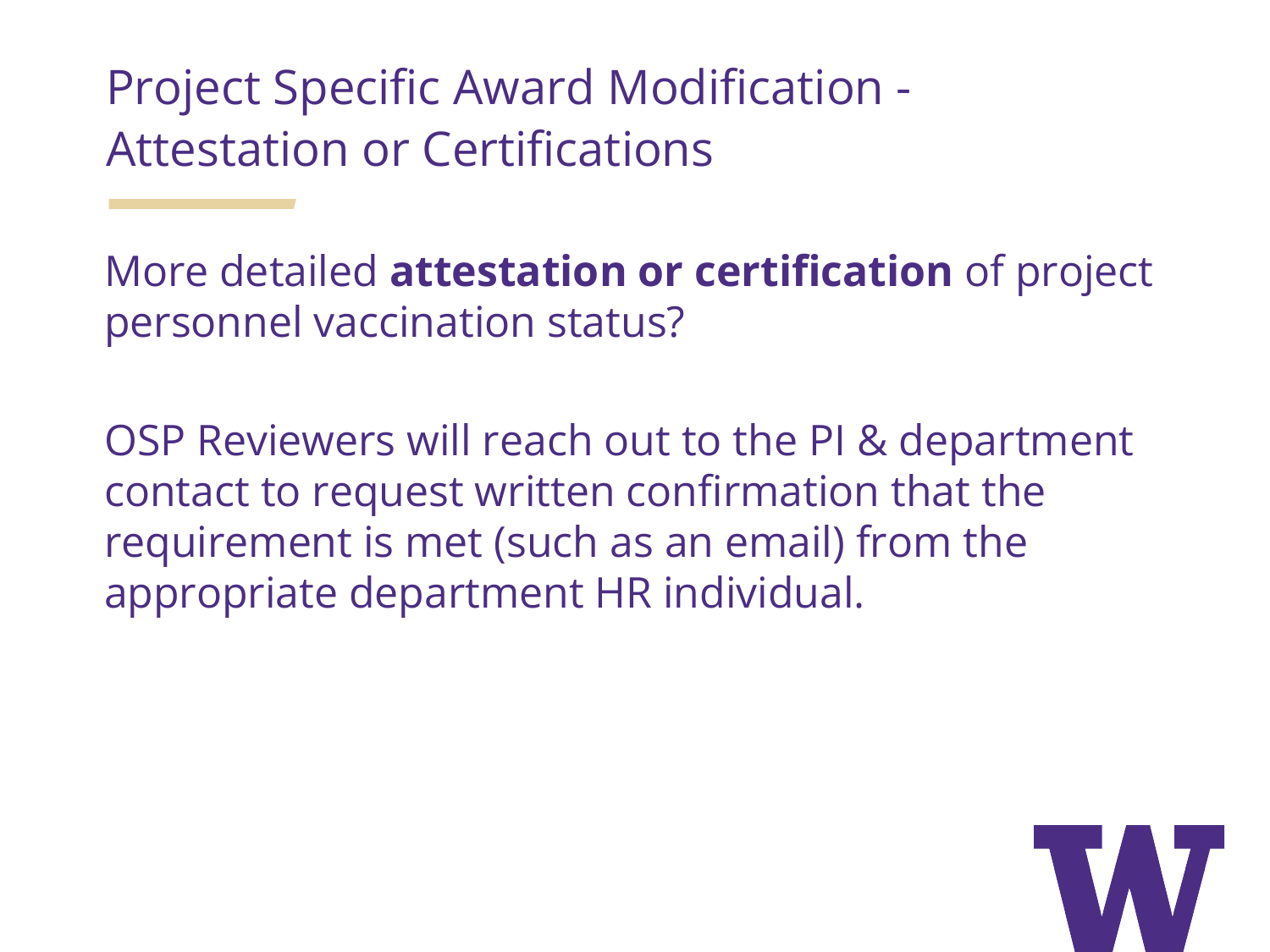

Project Specific Award Modification -
Attestation or Certifications
More detailed attestation or certification of project personnel vaccination status?

OSP Reviewers will reach out to the PI & department contact to request written confirmation that the requirement is met (such as an email) from the appropriate department HR individual.